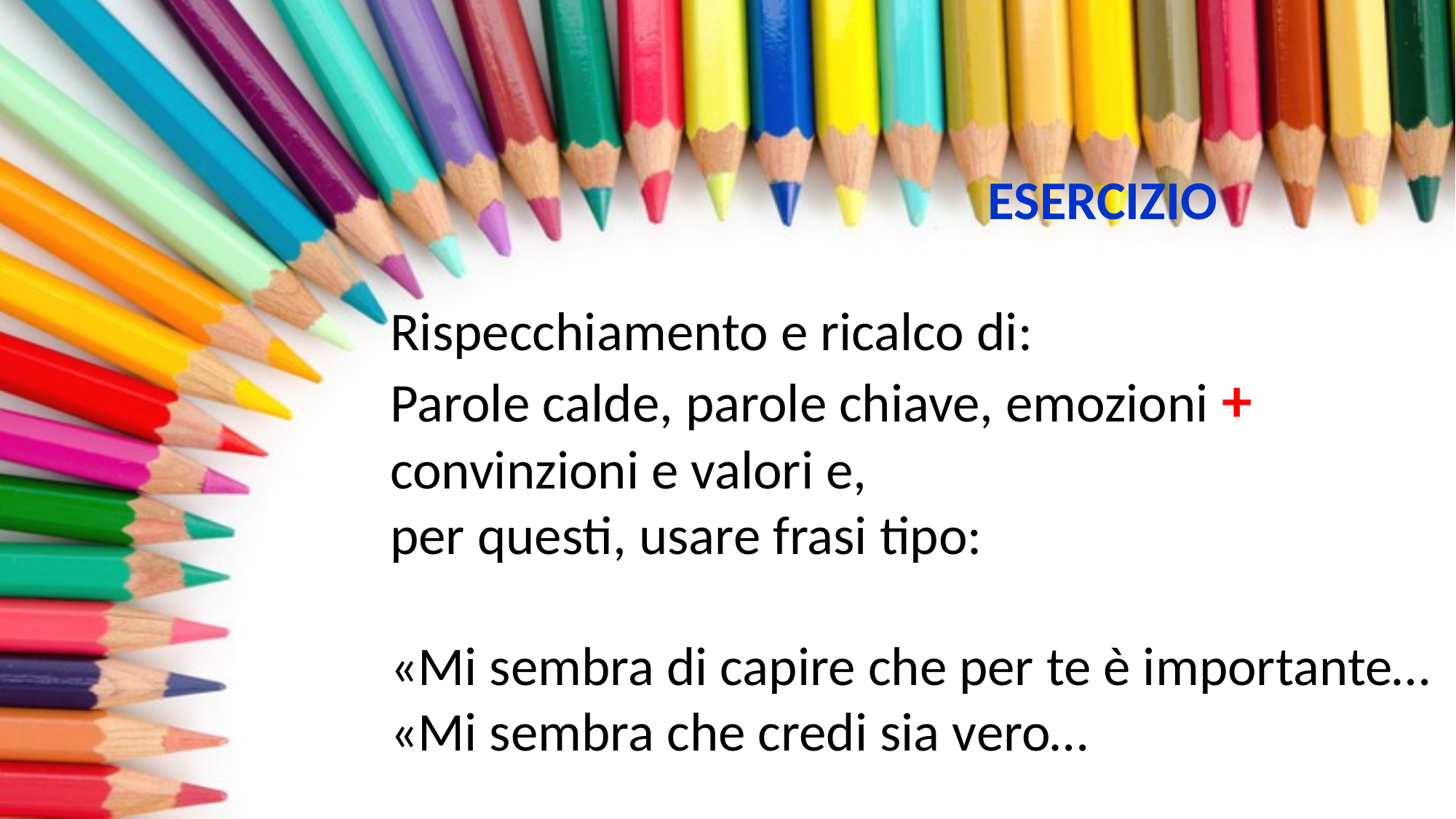

ESERCIZIO

Rispecchiamento e ricalco di:
Parole calde, parole chiave, emozioni +
convinzioni e valori e,
per questi, usare frasi tipo:

«Mi sembra di capire che per te è importante…
«Mi sembra che credi sia vero…